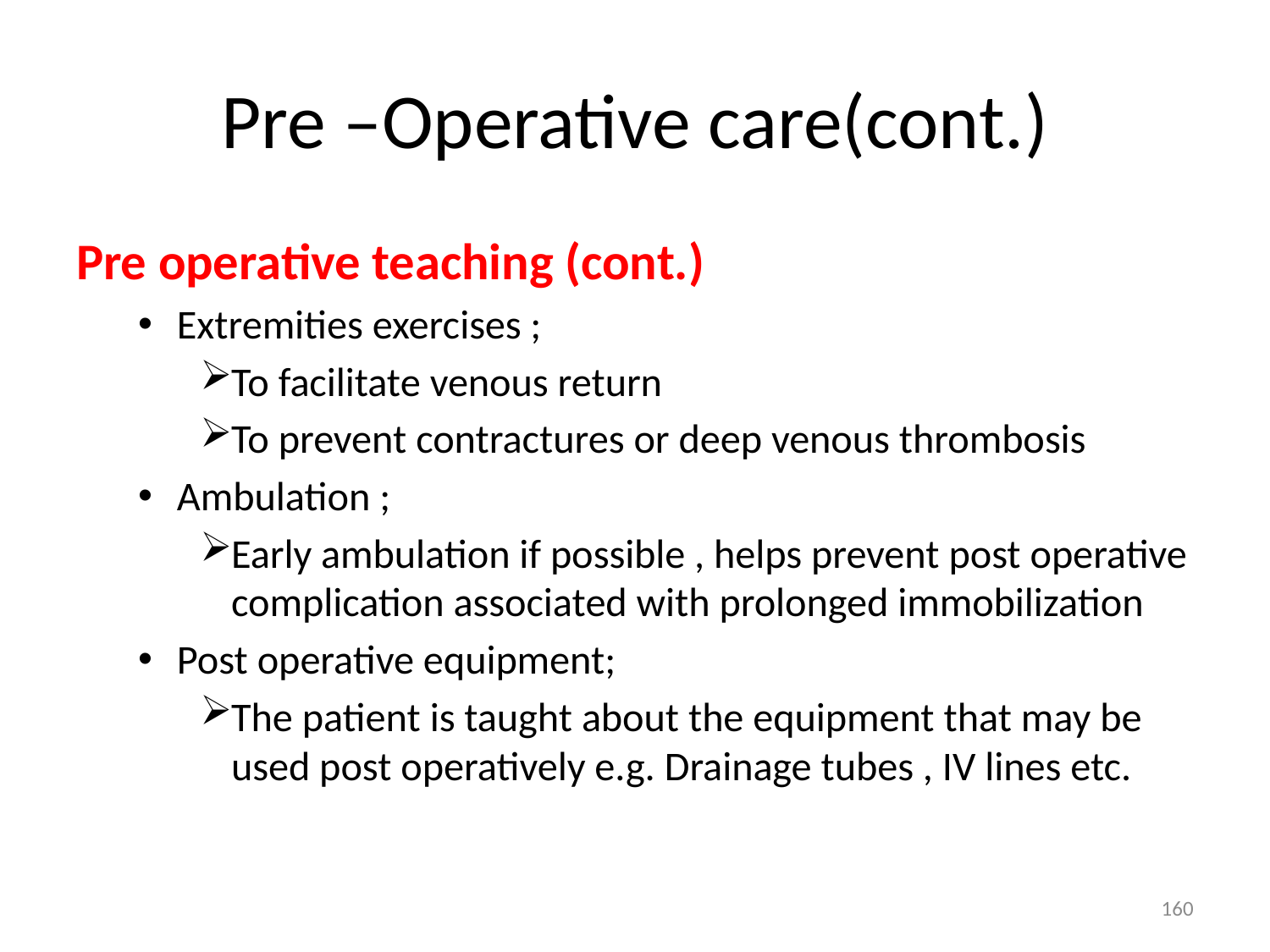

# Pre –Operative care(cont.)
Pre operative teaching (cont.)
Extremities exercises ;
To facilitate venous return
To prevent contractures or deep venous thrombosis
Ambulation ;
Early ambulation if possible , helps prevent post operative complication associated with prolonged immobilization
Post operative equipment;
The patient is taught about the equipment that may be used post operatively e.g. Drainage tubes , IV lines etc.

160